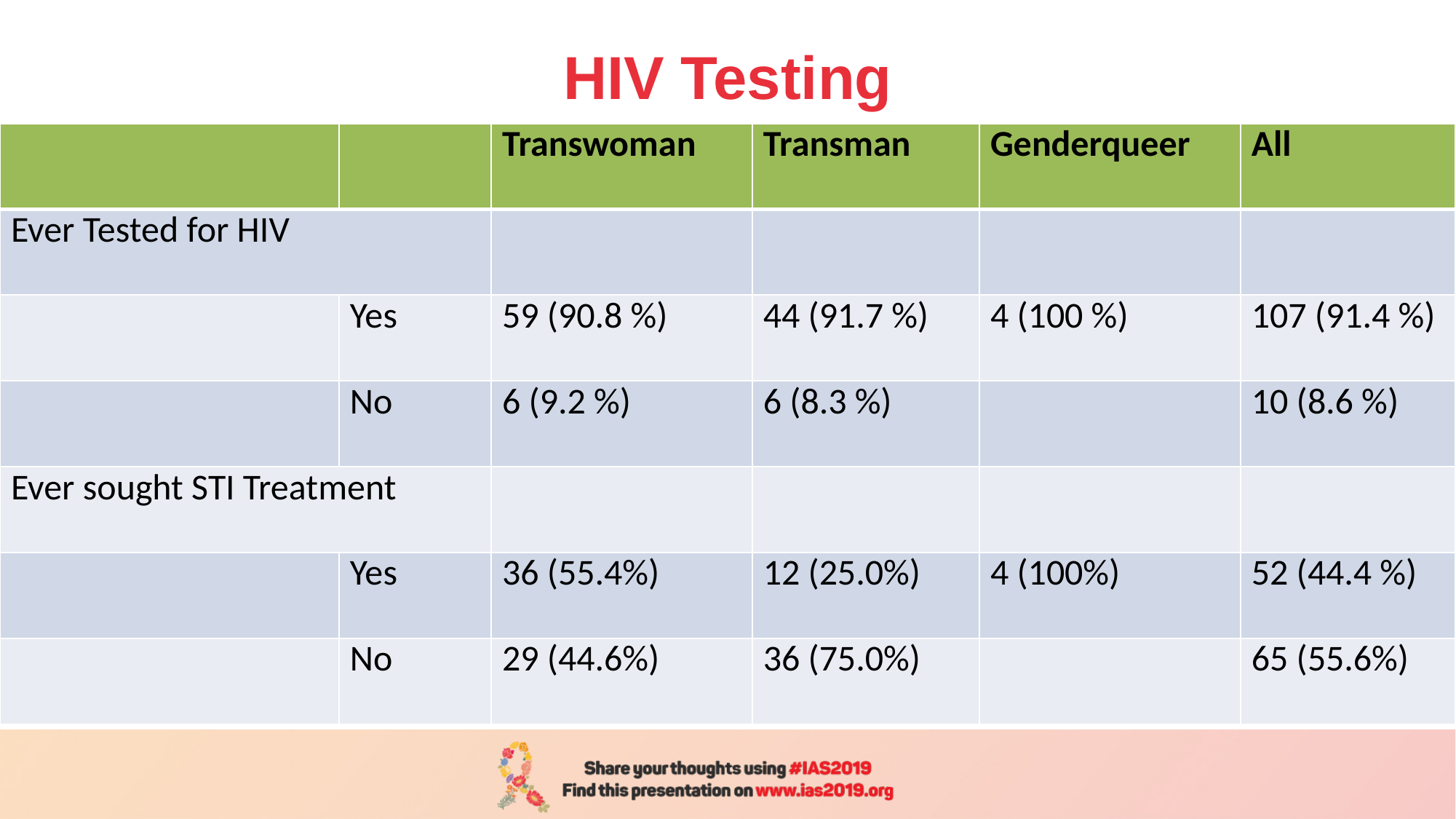

# HIV Testing
|  |  | Transwoman | Transman | Genderqueer | All |
| --- | --- | --- | --- | --- | --- |
| Ever Tested for HIV |  |  |  |  |  |
|  | Yes | 59 (90.8 %) | 44 (91.7 %) | 4 (100 %) | 107 (91.4 %) |
|  | No | 6 (9.2 %) | 6 (8.3 %) |  | 10 (8.6 %) |
| Ever sought STI Treatment |  |  |  |  |  |
|  | Yes | 36 (55.4%) | 12 (25.0%) | 4 (100%) | 52 (44.4 %) |
|  | No | 29 (44.6%) | 36 (75.0%) |  | 65 (55.6%) |